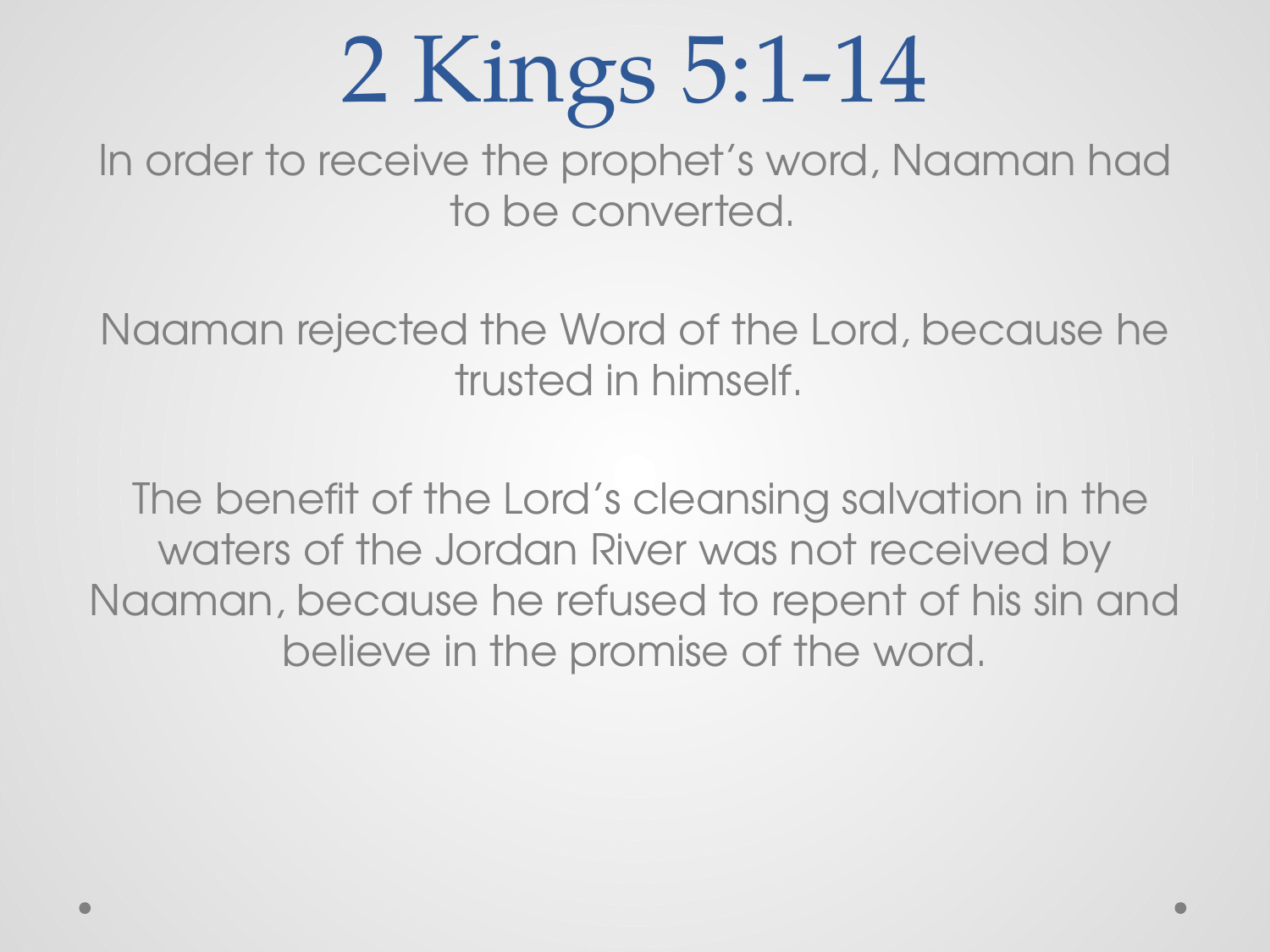

# 2 Kings 5:1-14
In order to receive the prophet’s word, Naaman had to be converted.

Naaman rejected the Word of the Lord, because he trusted in himself.

 The benefit of the Lord’s cleansing salvation in the waters of the Jordan River was not received by Naaman, because he refused to repent of his sin and believe in the promise of the word.